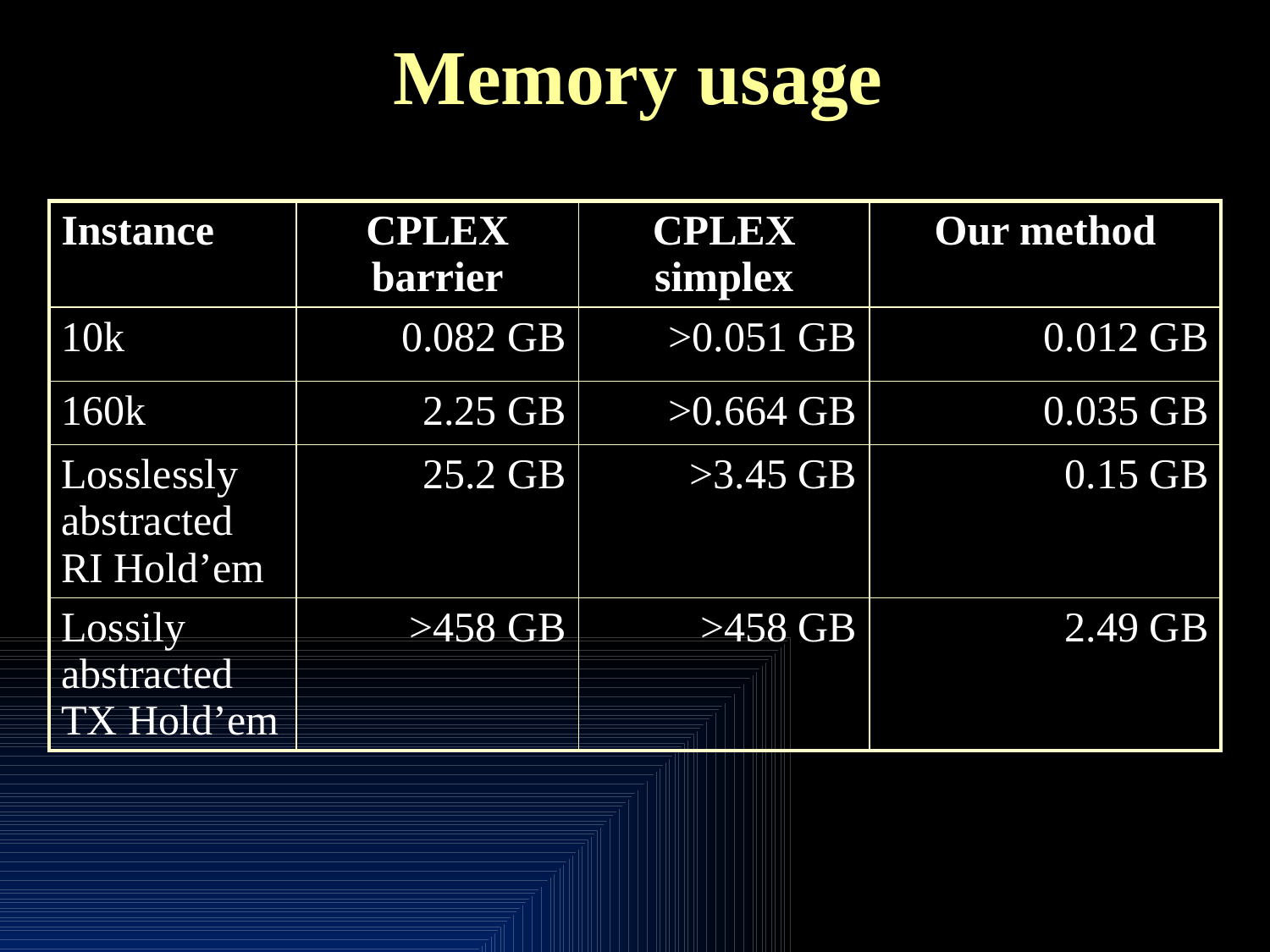

# Memory usage
| Instance | CPLEX barrier | CPLEX simplex | Our method |
| --- | --- | --- | --- |
| 10k | 0.082 GB | >0.051 GB | 0.012 GB |
| 160k | 2.25 GB | >0.664 GB | 0.035 GB |
| Losslessly abstracted RI Hold’em | 25.2 GB | >3.45 GB | 0.15 GB |
| Lossily abstracted TX Hold’em | >458 GB | >458 GB | 2.49 GB |